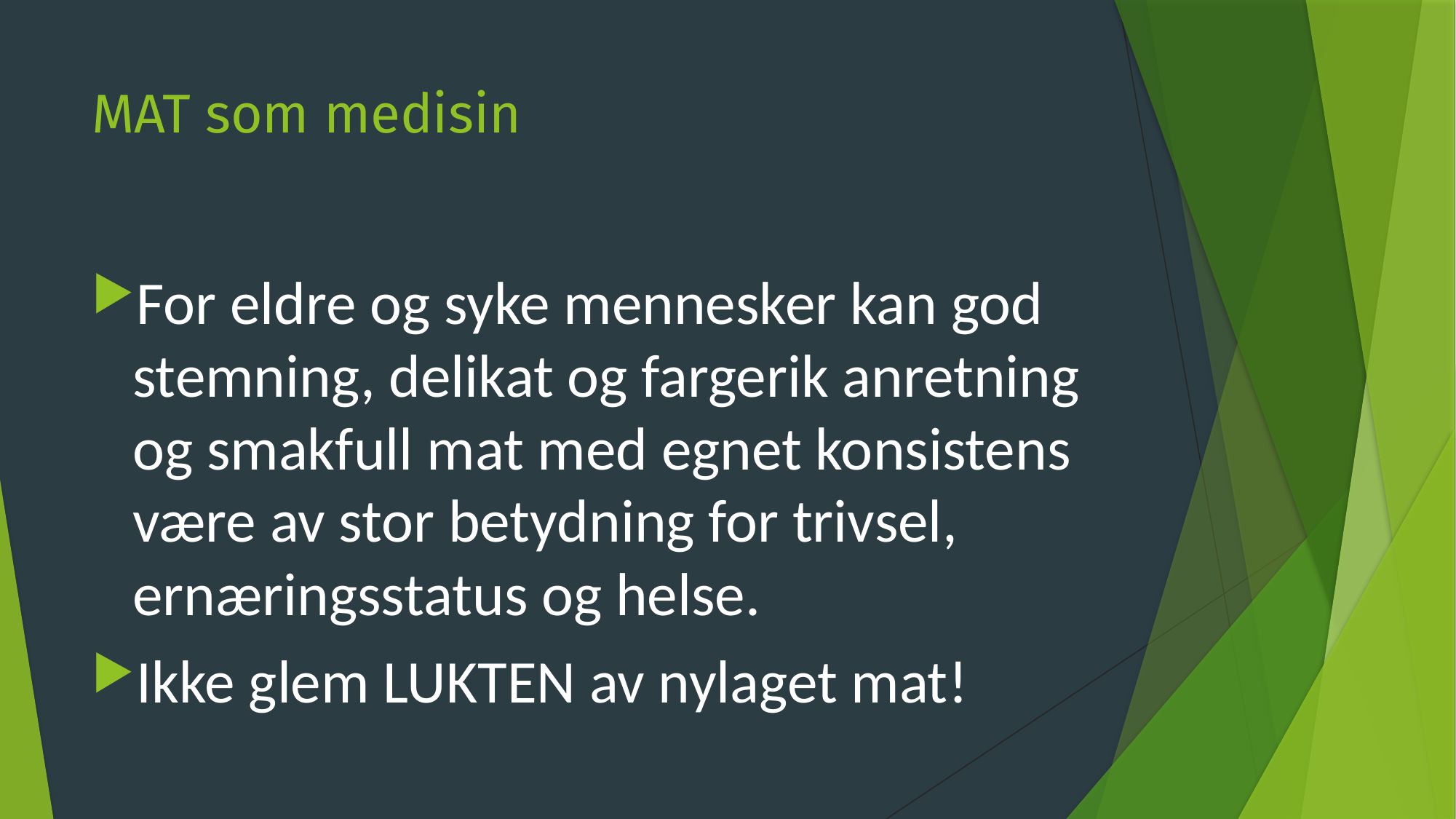

# MAT som medisin
For eldre og syke mennesker kan god stemning, delikat og fargerik anretning og smakfull mat med egnet konsistens være av stor betydning for trivsel, ernæringsstatus og helse.
Ikke glem LUKTEN av nylaget mat!